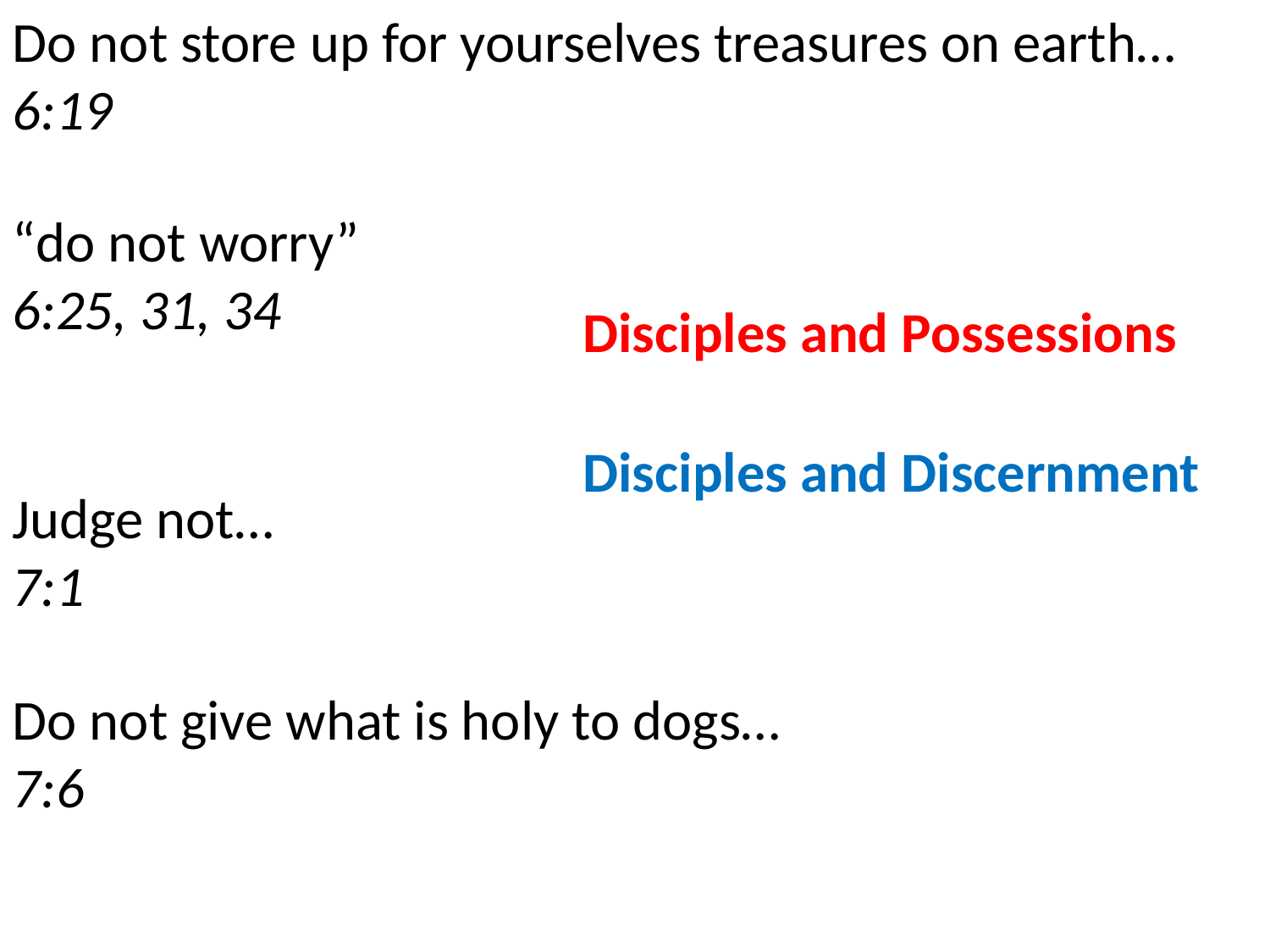

Do not store up for yourselves treasures on earth… 6:19
“do not worry”
6:25, 31, 34
Disciples and Possessions
Disciples and Discernment
Judge not…
7:1
Do not give what is holy to dogs…
7:6